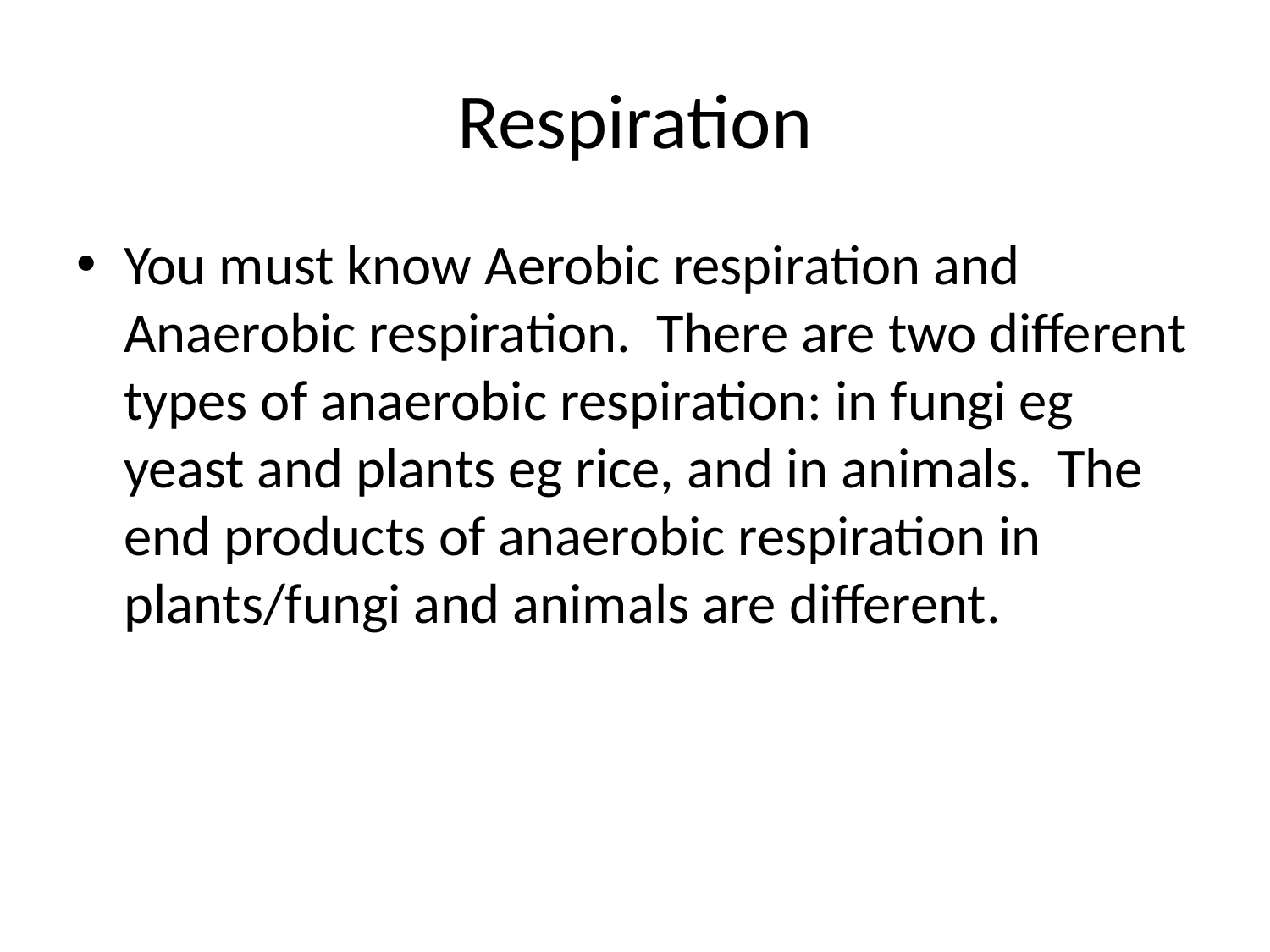

# Respiration
You must know Aerobic respiration and Anaerobic respiration.  There are two different types of anaerobic respiration: in fungi eg yeast and plants eg rice, and in animals.  The end products of anaerobic respiration in plants/fungi and animals are different.